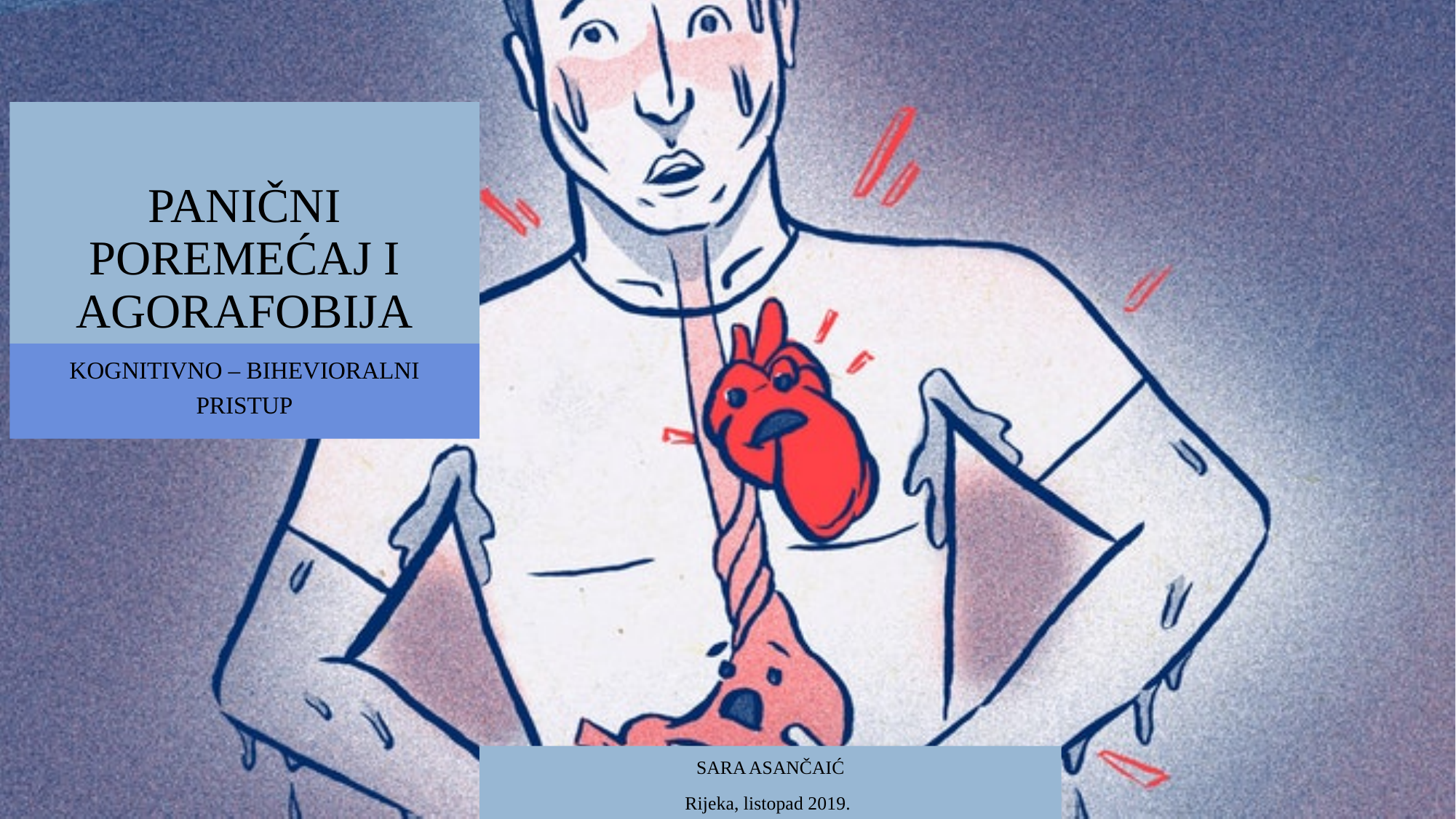

# PANIČNI POREMEĆAJ I AGORAFOBIJA
KOGNITIVNO – BIHEVIORALNI PRISTUP
Sara Asančaić
Rijeka, listopad 2019.